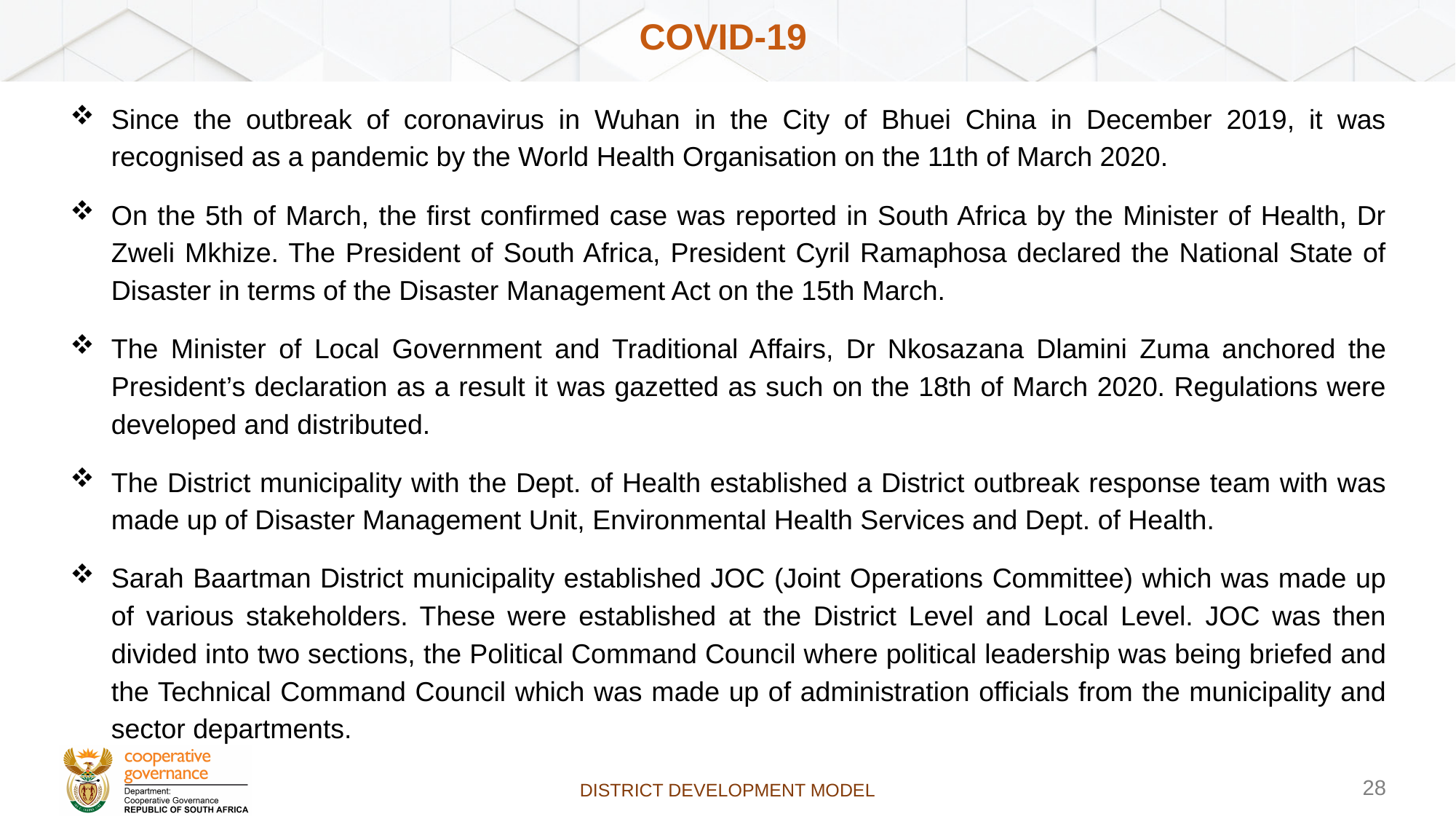

# COVID-19
Since the outbreak of coronavirus in Wuhan in the City of Bhuei China in December 2019, it was recognised as a pandemic by the World Health Organisation on the 11th of March 2020.
On the 5th of March, the first confirmed case was reported in South Africa by the Minister of Health, Dr Zweli Mkhize. The President of South Africa, President Cyril Ramaphosa declared the National State of Disaster in terms of the Disaster Management Act on the 15th March.
The Minister of Local Government and Traditional Affairs, Dr Nkosazana Dlamini Zuma anchored the President’s declaration as a result it was gazetted as such on the 18th of March 2020. Regulations were developed and distributed.
The District municipality with the Dept. of Health established a District outbreak response team with was made up of Disaster Management Unit, Environmental Health Services and Dept. of Health.
Sarah Baartman District municipality established JOC (Joint Operations Committee) which was made up of various stakeholders. These were established at the District Level and Local Level. JOC was then divided into two sections, the Political Command Council where political leadership was being briefed and the Technical Command Council which was made up of administration officials from the municipality and sector departments.